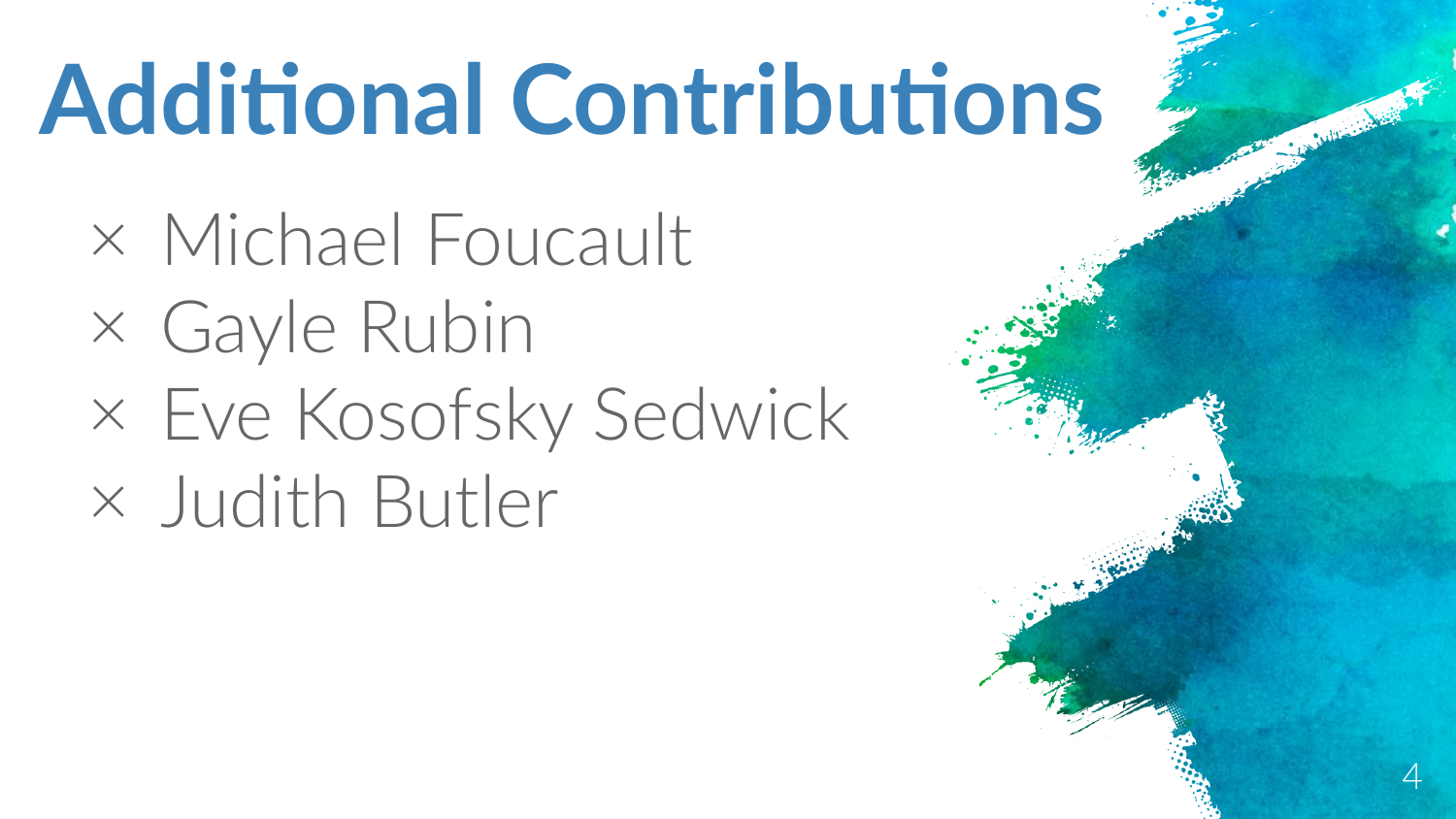

# Additional Contributions
Michael Foucault
Gayle Rubin
Eve Kosofsky Sedwick
Judith Butler
4